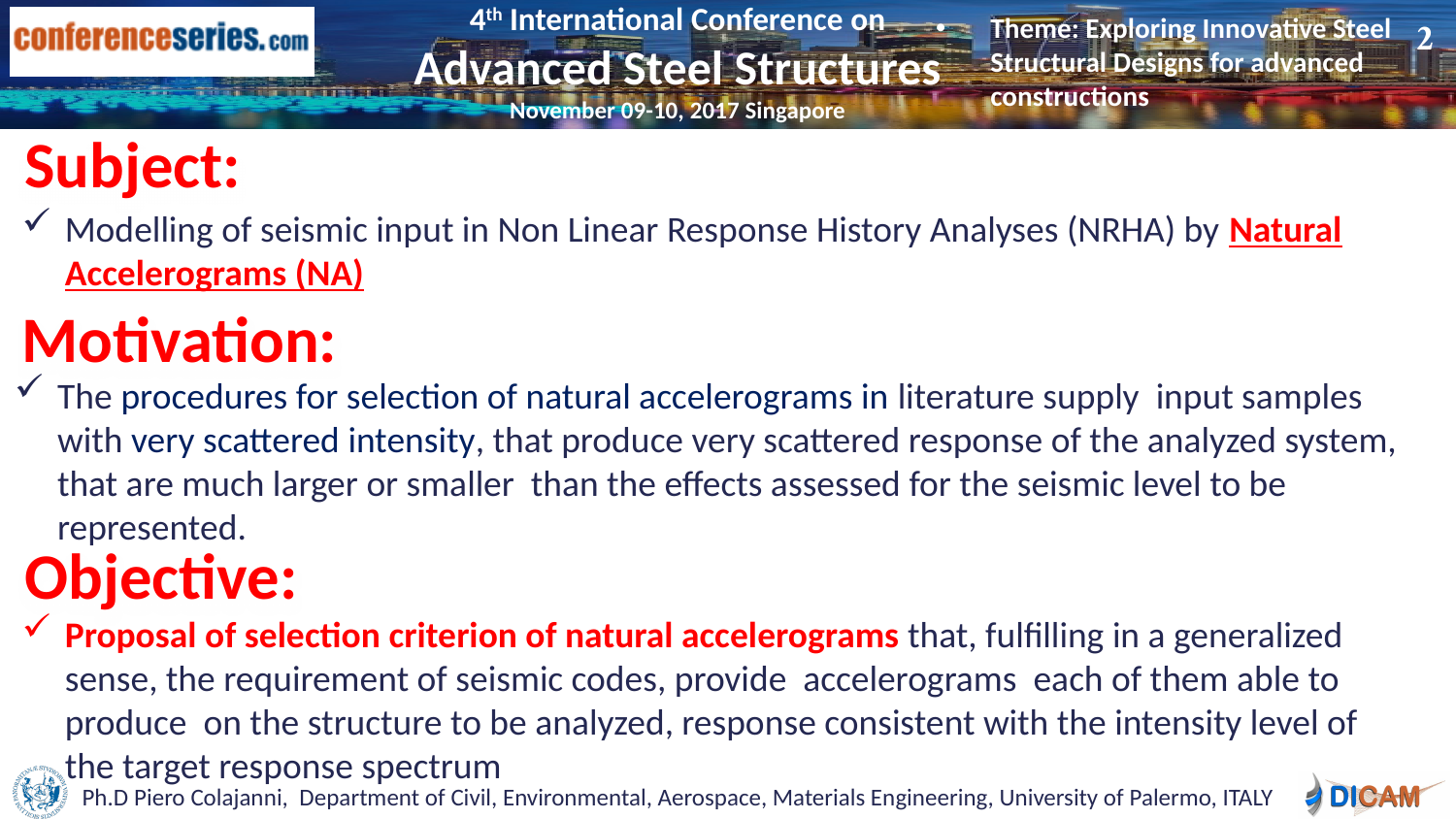

2
Subject:
Modelling of seismic input in Non Linear Response History Analyses (NRHA) by Natural Accelerograms (NA)
Motivation:
The procedures for selection of natural accelerograms in literature supply  input samples with very scattered intensity, that produce very scattered response of the analyzed system, that are much larger or smaller  than the effects assessed for the seismic level to be represented.

Objective:
Proposal of selection criterion of natural accelerograms that, fulfilling in a generalized sense, the requirement of seismic codes, provide  accelerograms  each of them able to produce  on the structure to be analyzed, response consistent with the intensity level of the target response spectrum